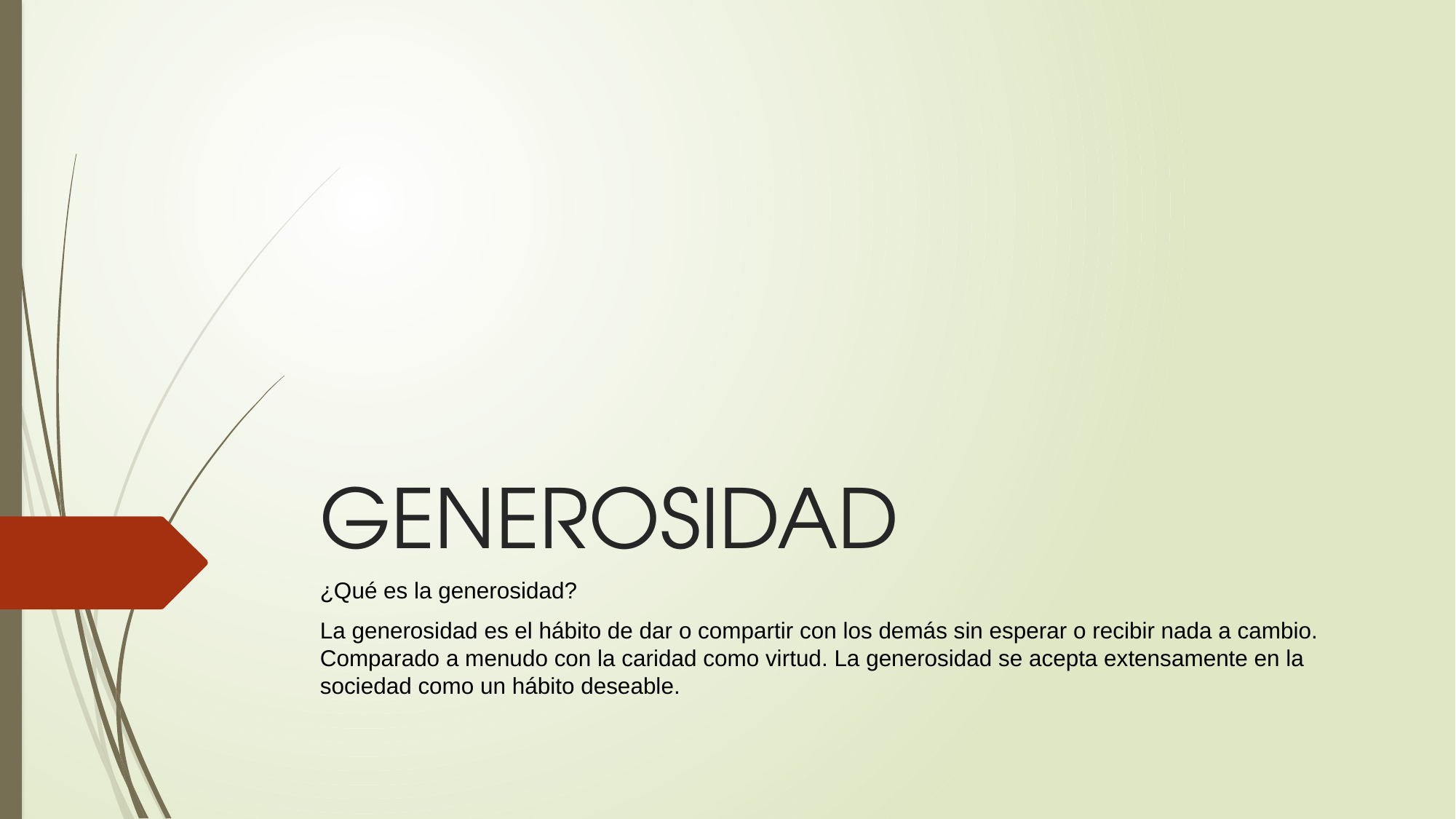

# GENEROSIDAD
¿Qué es la generosidad?
La generosidad es el hábito de dar o compartir con los demás sin esperar o recibir nada a cambio. Comparado a menudo con la caridad como virtud. La generosidad se acepta extensamente en la sociedad como un hábito deseable.